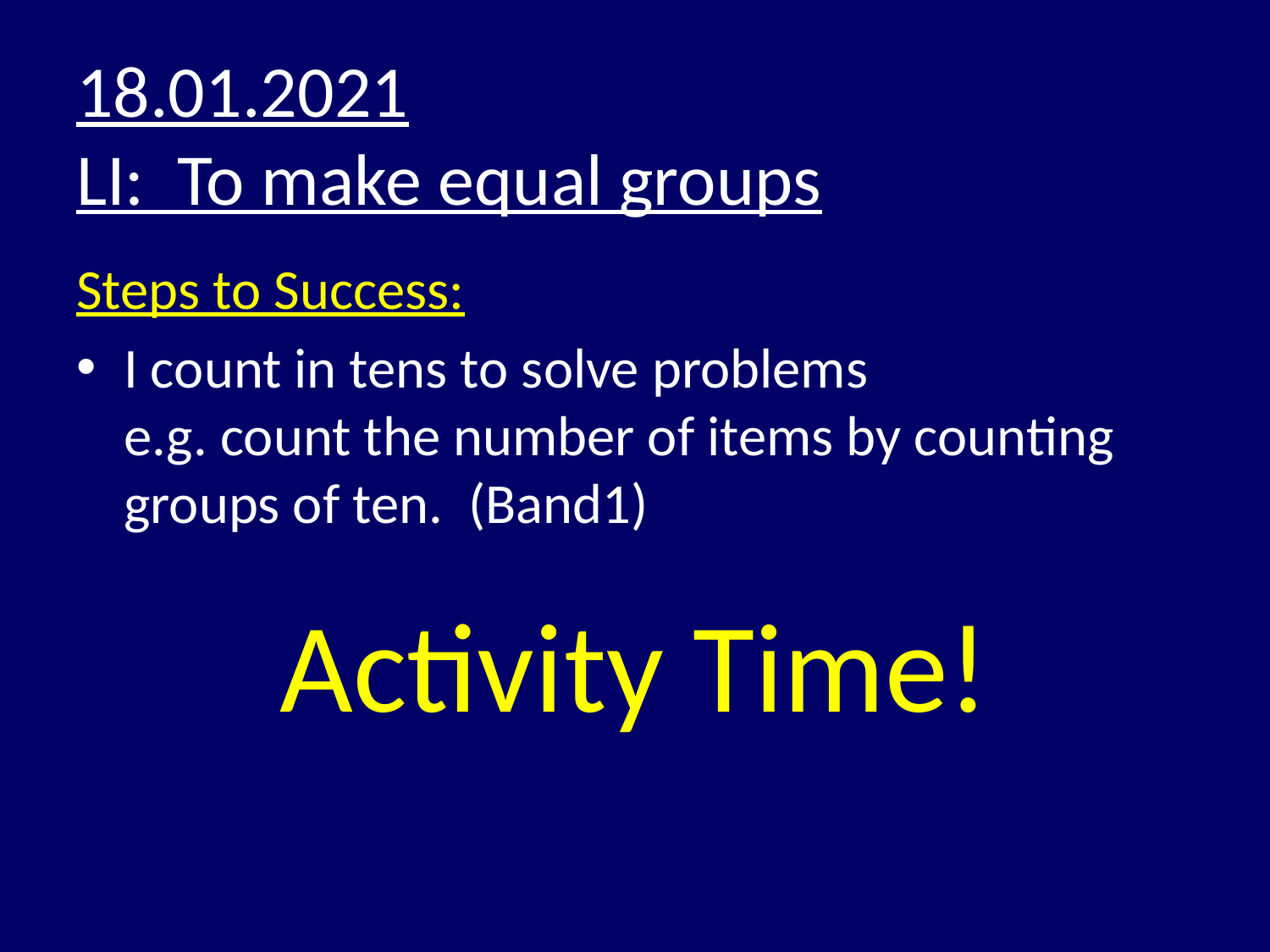

# 18.01.2021 LI:  To make equal groups
Steps to Success:
I count in tens to solve problems
e.g. count the number of items by counting groups of ten.  (Band1)

Activity Time!